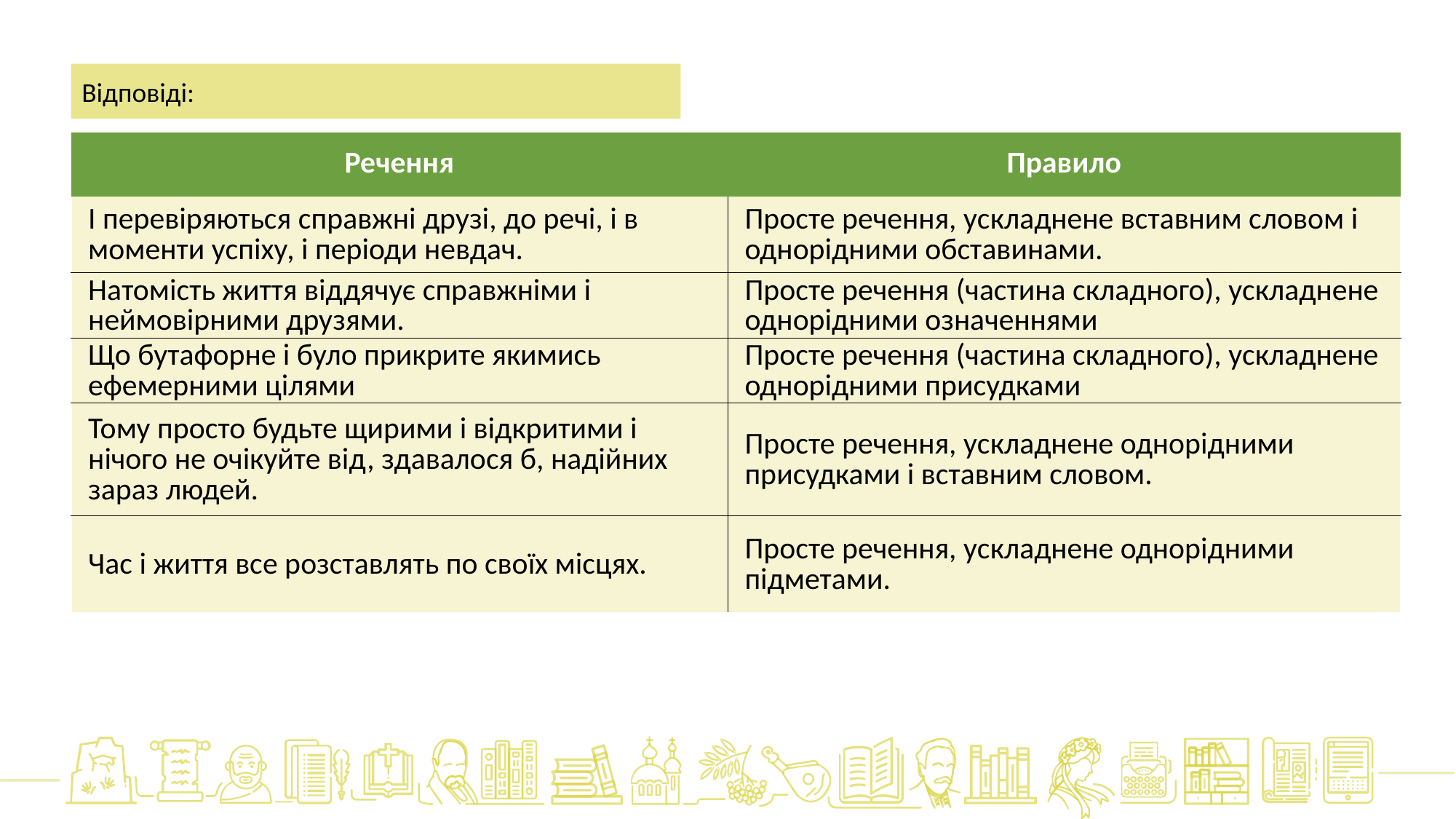

Відповіді:
| Речення | Правило |
| --- | --- |
| І перевіряються справжні друзі, до речі, і в моменти успіху, і періоди невдач. | Просте речення, ускладнене вставним словом і однорідними обставинами. |
| Натомість життя віддячує справжніми і неймовірними друзями. | Просте речення (частина складного), ускладнене однорідними означеннями |
| Що бутафорне і було прикрите якимись ефемерними цілями | Просте речення (частина складного), ускладнене однорідними присудками |
| Тому просто будьте щирими і відкритими і нічого не очікуйте від, здавалося б, надійних зараз людей. | Просте речення, ускладнене однорідними присудками і вставним словом. |
| Час і життя все розставлять по своїх місцях. | Просте речення, ускладнене однорідними підметами. |